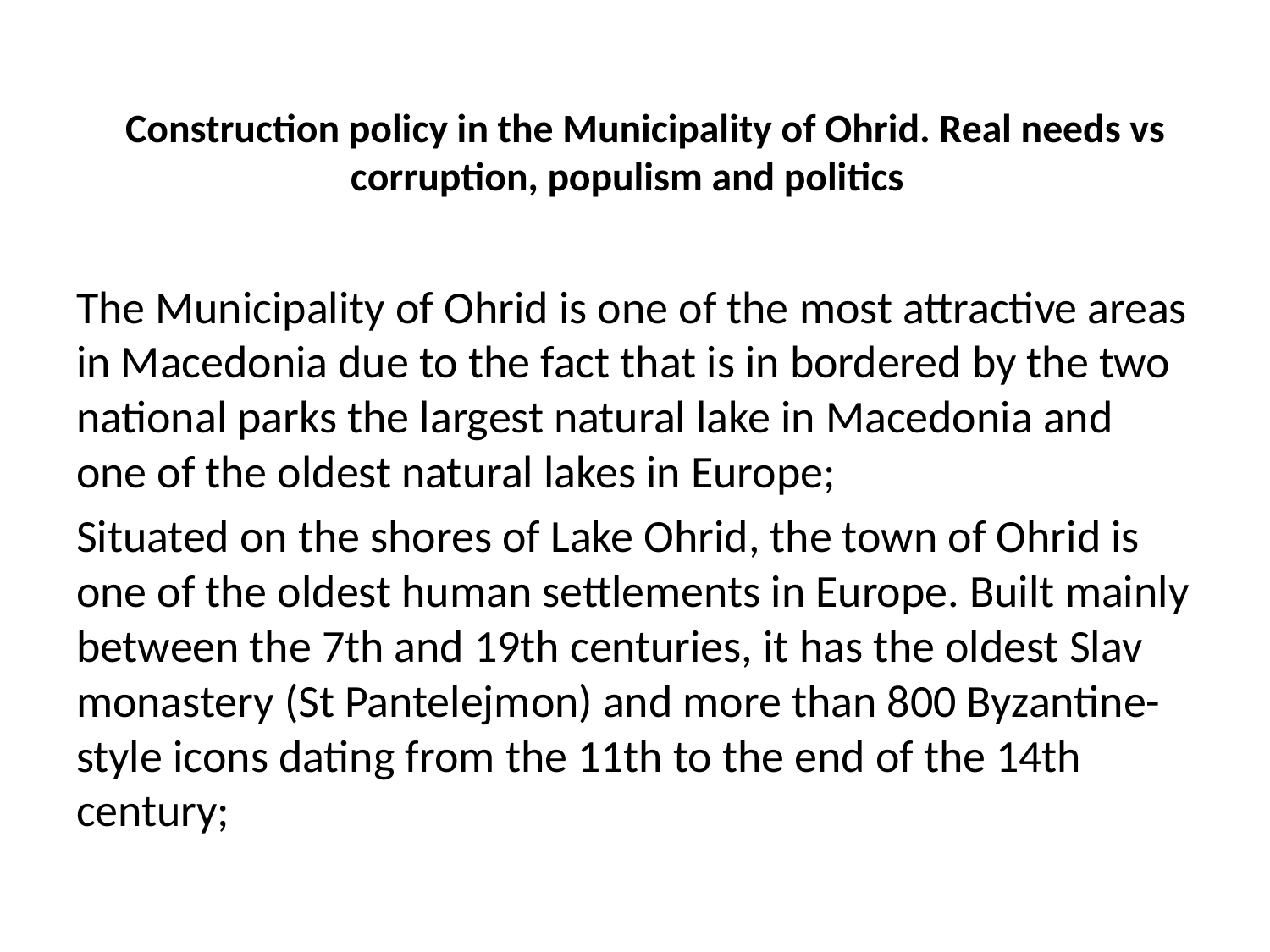

# Construction policy in the Municipality of Ohrid. Real needs vs corruption, populism and politics

The Municipality of Ohrid is one of the most attractive areas in Macedonia due to the fact that is in bordered by the two national parks the largest natural lake in Macedonia and one of the oldest natural lakes in Europe;
Situated on the shores of Lake Ohrid, the town of Ohrid is one of the oldest human settlements in Europe. Built mainly between the 7th and 19th centuries, it has the oldest Slav monastery (St Pantelejmon) and more than 800 Byzantine-style icons dating from the 11th to the end of the 14th century;